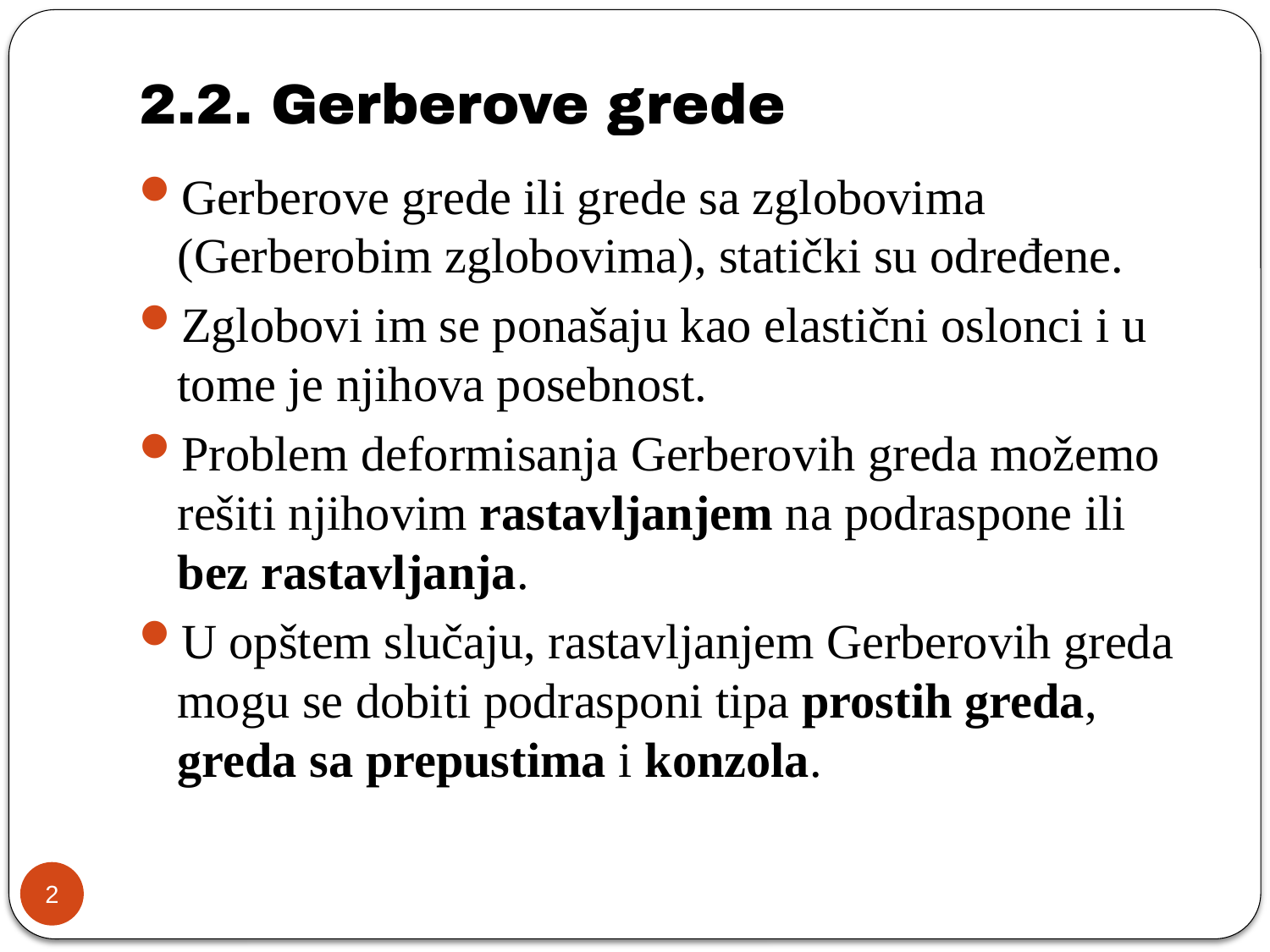

# 2.2. Gerberove grede
Gerberove grede ili grede sa zglobovima (Gerberobim zglobovima), statički su određene.
Zglobovi im se ponašaju kao elastični oslonci i u tome je njihova posebnost.
Problem deformisanja Gerberovih greda možemo rešiti njihovim rastavljanjem na podraspone ili bez rastavljanja.
U opštem slučaju, rastavljanjem Gerberovih greda mogu se dobiti podrasponi tipa prostih greda, greda sa prepustima i konzola.
2